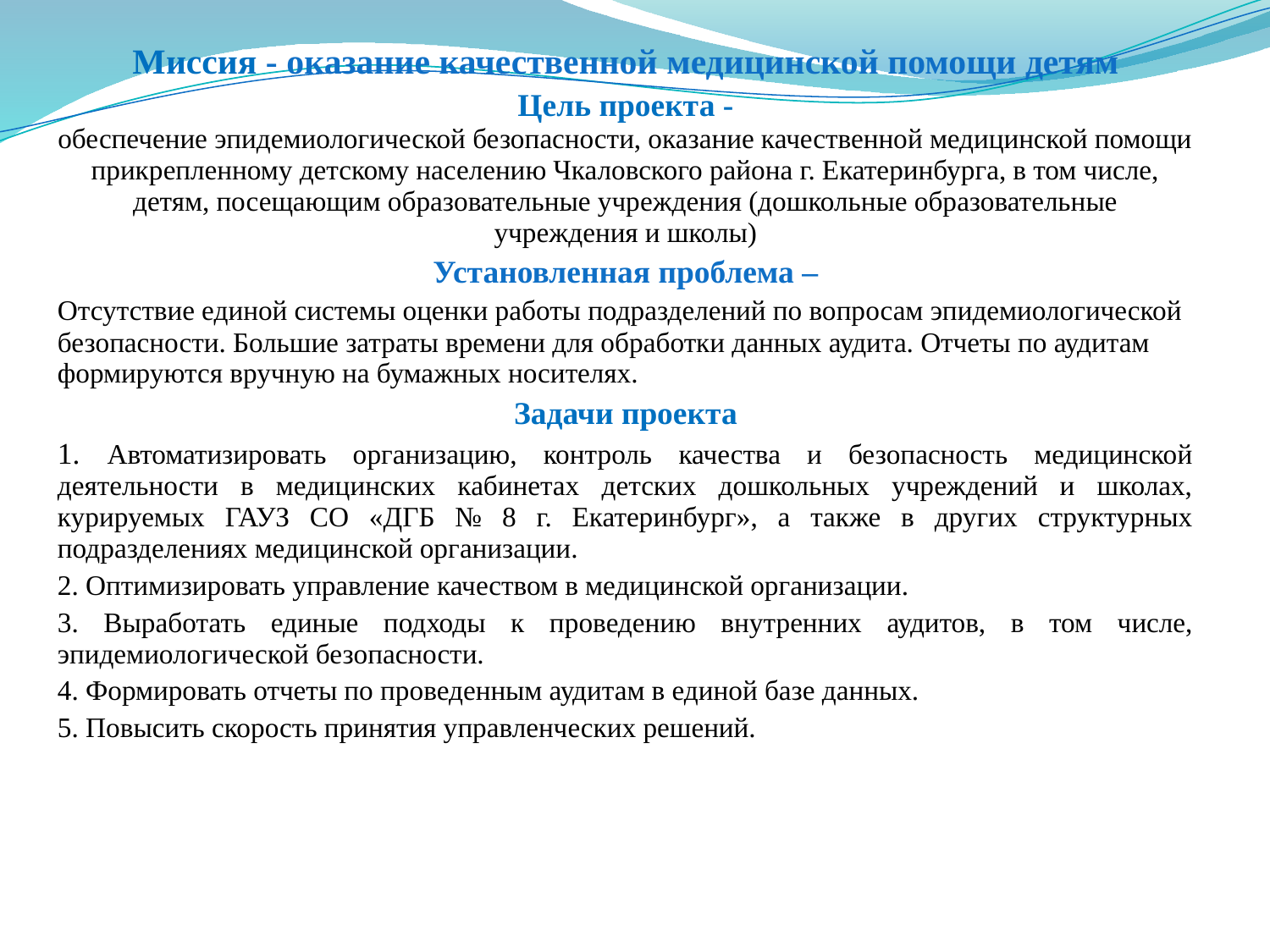

Миссия - оказание качественной медицинской помощи детям
Цель проекта -
обеспечение эпидемиологической безопасности, оказание качественной медицинской помощи прикрепленному детскому населению Чкаловского района г. Екатеринбурга, в том числе, детям, посещающим образовательные учреждения (дошкольные образовательные учреждения и школы)
Установленная проблема –
Отсутствие единой системы оценки работы подразделений по вопросам эпидемиологической  безопасности. Большие затраты времени для обработки данных аудита. Отчеты по аудитам формируются вручную на бумажных носителях.
Задачи проекта
1. Автоматизировать организацию, контроль качества и безопасность медицинской деятельности в медицинских кабинетах детских дошкольных учреждений и школах, курируемых ГАУЗ СО «ДГБ № 8 г. Екатеринбург», а также в других структурных подразделениях медицинской организации.
2. Оптимизировать управление качеством в медицинской организации.
3. Выработать единые подходы к проведению внутренних аудитов, в том числе, эпидемиологической безопасности.
4. Формировать отчеты по проведенным аудитам в единой базе данных.
5. Повысить скорость принятия управленческих решений.
#